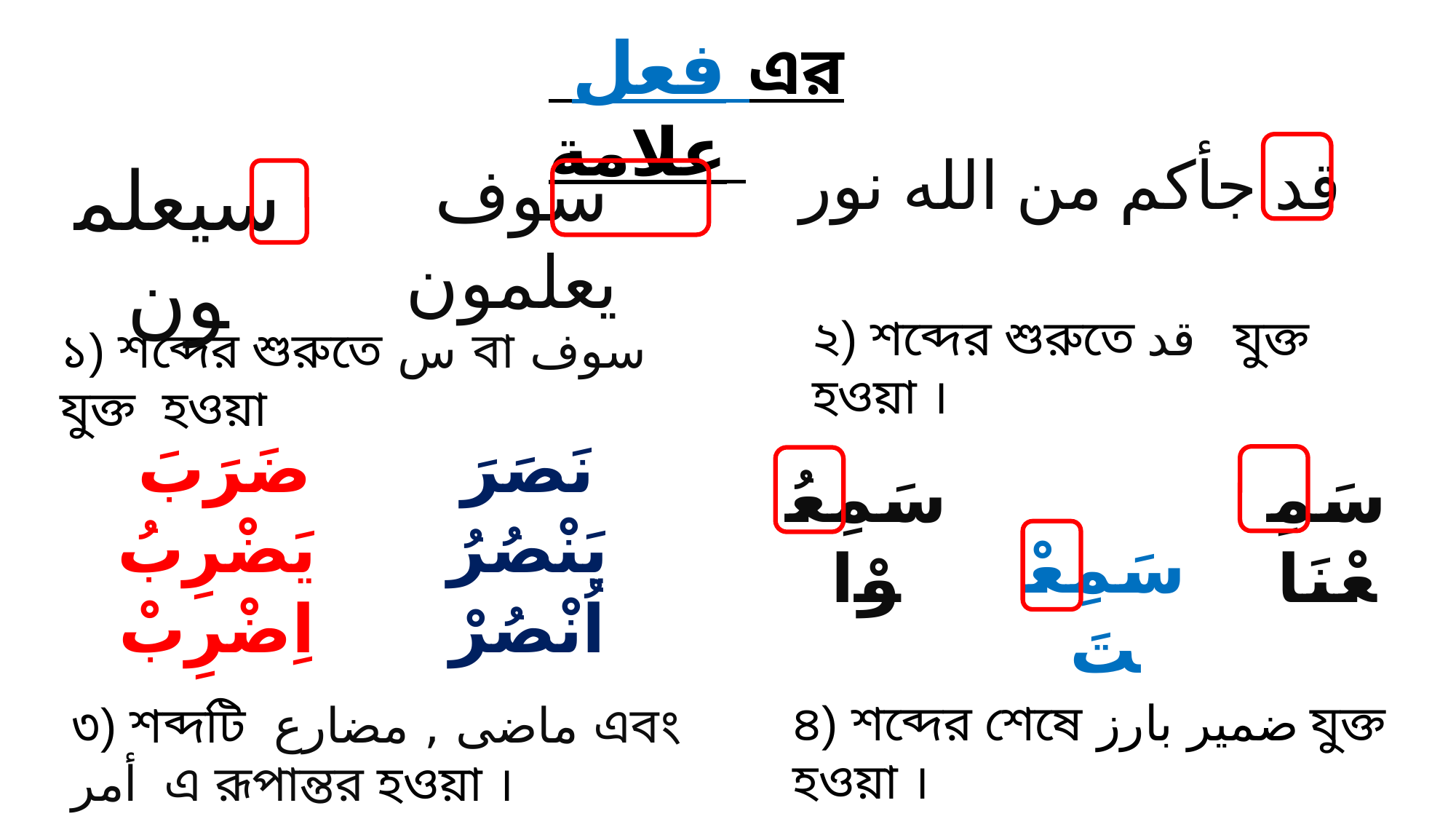

فعل এর علامة

قد جأكم من الله نور
سيعلمون
سوف يعلمون

২) শব্দের শুরুতে قد   যুক্ত  হওয়া ।
১) শব্দের শুরুতে س বা سوف  যুক্ত  হওয়া
 ضَرَبَ
يَضْرِبُ
اِضْرِبْ
نَصَرَ
يَنْصُرُ
اُنْصُرْ

سَمِعْنَا
سَمِعُوْا
سَمِعْتَ

৪) শব্দের শেষে ضمير بارز যুক্ত  হওয়া ।
৩) শব্দটি  ماضى , مضارع এবং أمر  এ রূপান্তর হওয়া ।